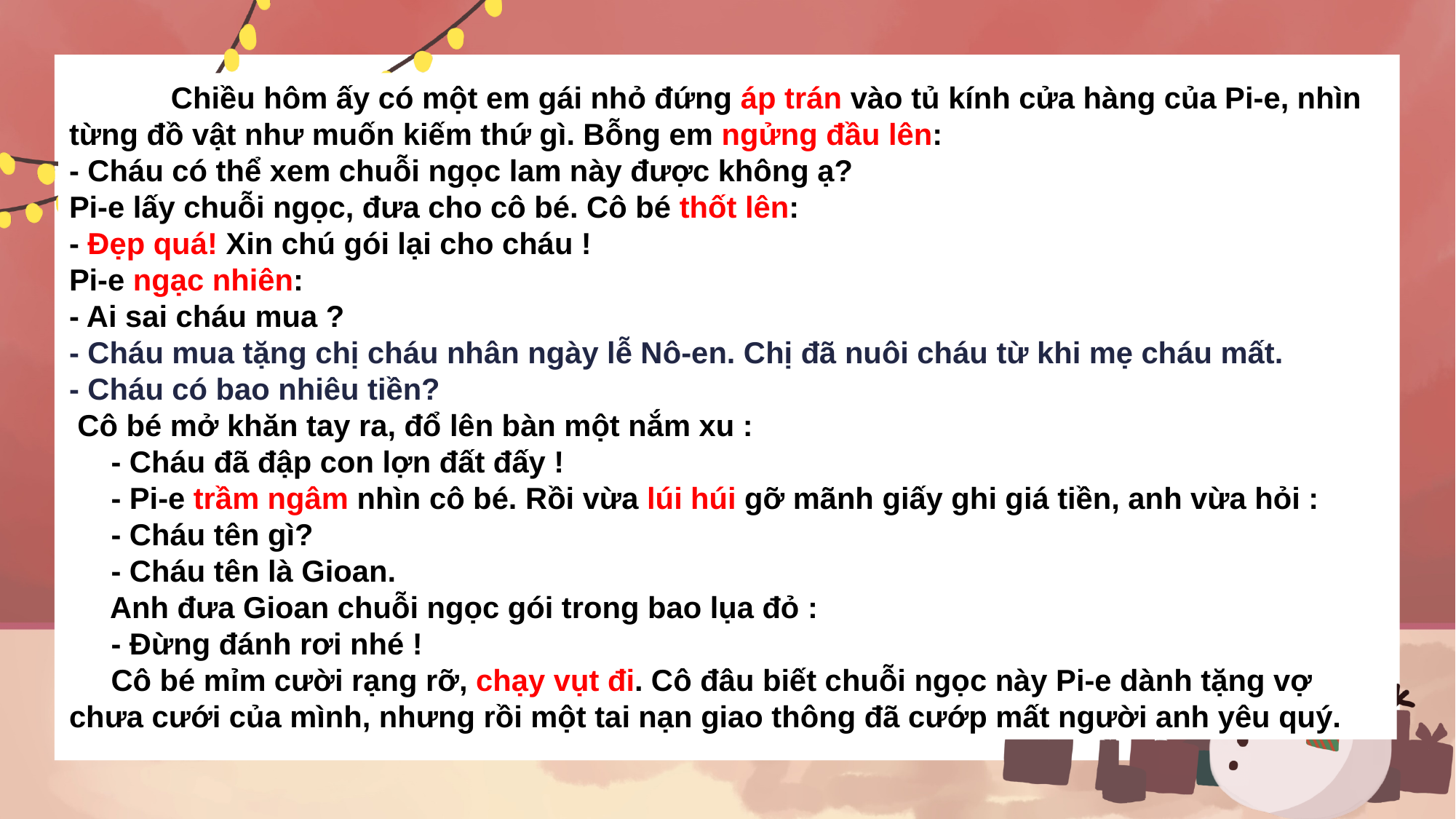

Chiều hôm ấy có một em gái nhỏ đứng áp trán vào tủ kính cửa hàng của Pi-e, nhìn từng đồ vật như muốn kiếm thứ gì. Bỗng em ngửng đầu lên:
- Cháu có thể xem chuỗi ngọc lam này được không ạ?
Pi-e lấy chuỗi ngọc, đưa cho cô bé. Cô bé thốt lên:
- Đẹp quá! Xin chú gói lại cho cháu !
Pi-e ngạc nhiên:
- Ai sai cháu mua ?
- Cháu mua tặng chị cháu nhân ngày lễ Nô-en. Chị đã nuôi cháu từ khi mẹ cháu mất.
- Cháu có bao nhiêu tiền?
 Cô bé mở khăn tay ra, đổ lên bàn một nắm xu :
     - Cháu đã đập con lợn đất đấy !
     - Pi-e trầm ngâm nhìn cô bé. Rồi vừa lúi húi gỡ mãnh giấy ghi giá tiền, anh vừa hỏi :
     - Cháu tên gì?
     - Cháu tên là Gioan.
     Anh đưa Gioan chuỗi ngọc gói trong bao lụa đỏ :
     - Đừng đánh rơi nhé !
     Cô bé mỉm cười rạng rỡ, chạy vụt đi. Cô đâu biết chuỗi ngọc này Pi-e dành tặng vợ chưa cưới của mình, nhưng rồi một tai nạn giao thông đã cướp mất người anh yêu quý.